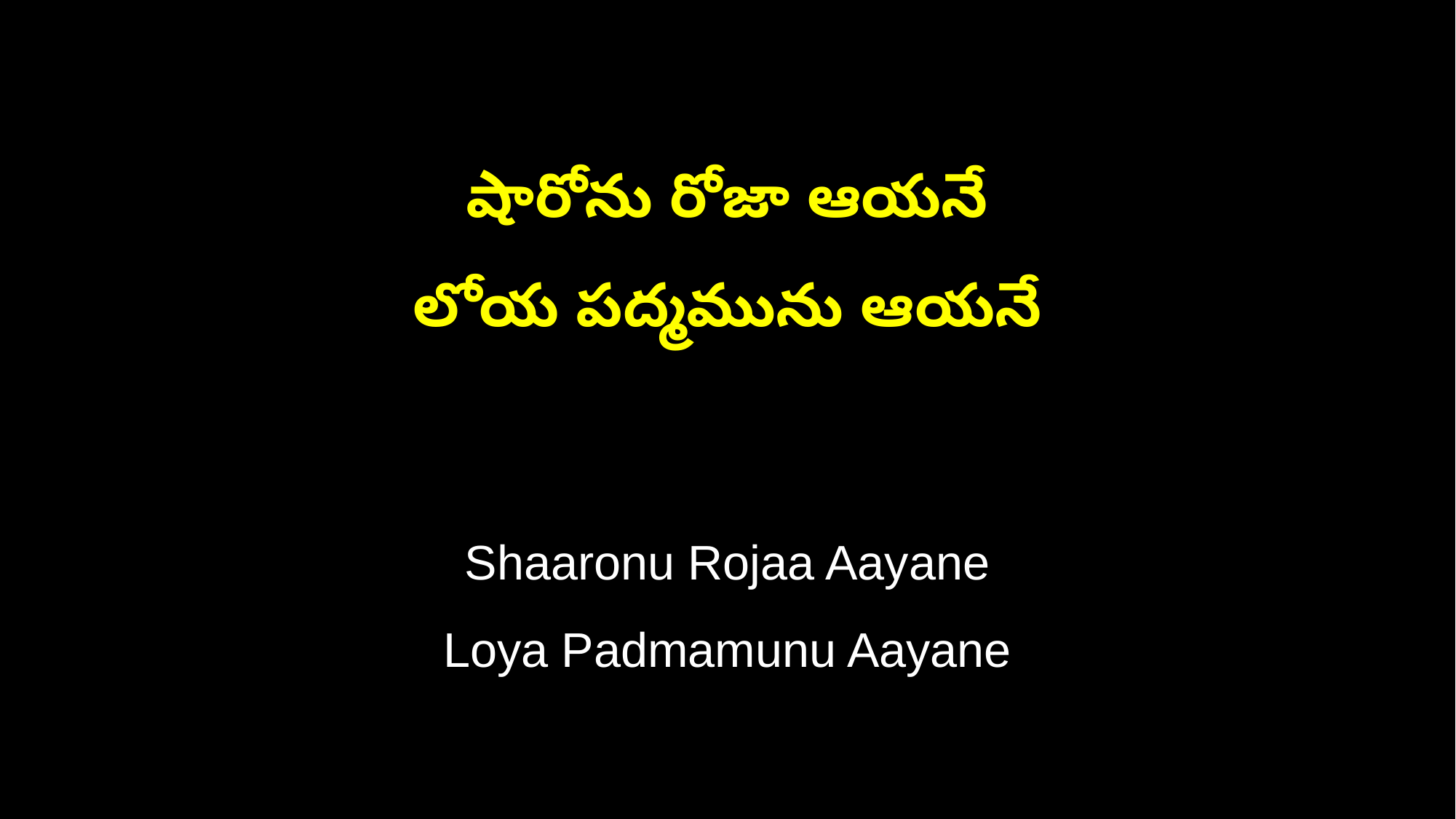

షారోను రోజా ఆయనే
లోయ పద్మమును ఆయనే
Shaaronu Rojaa Aayane
Loya Padmamunu Aayane